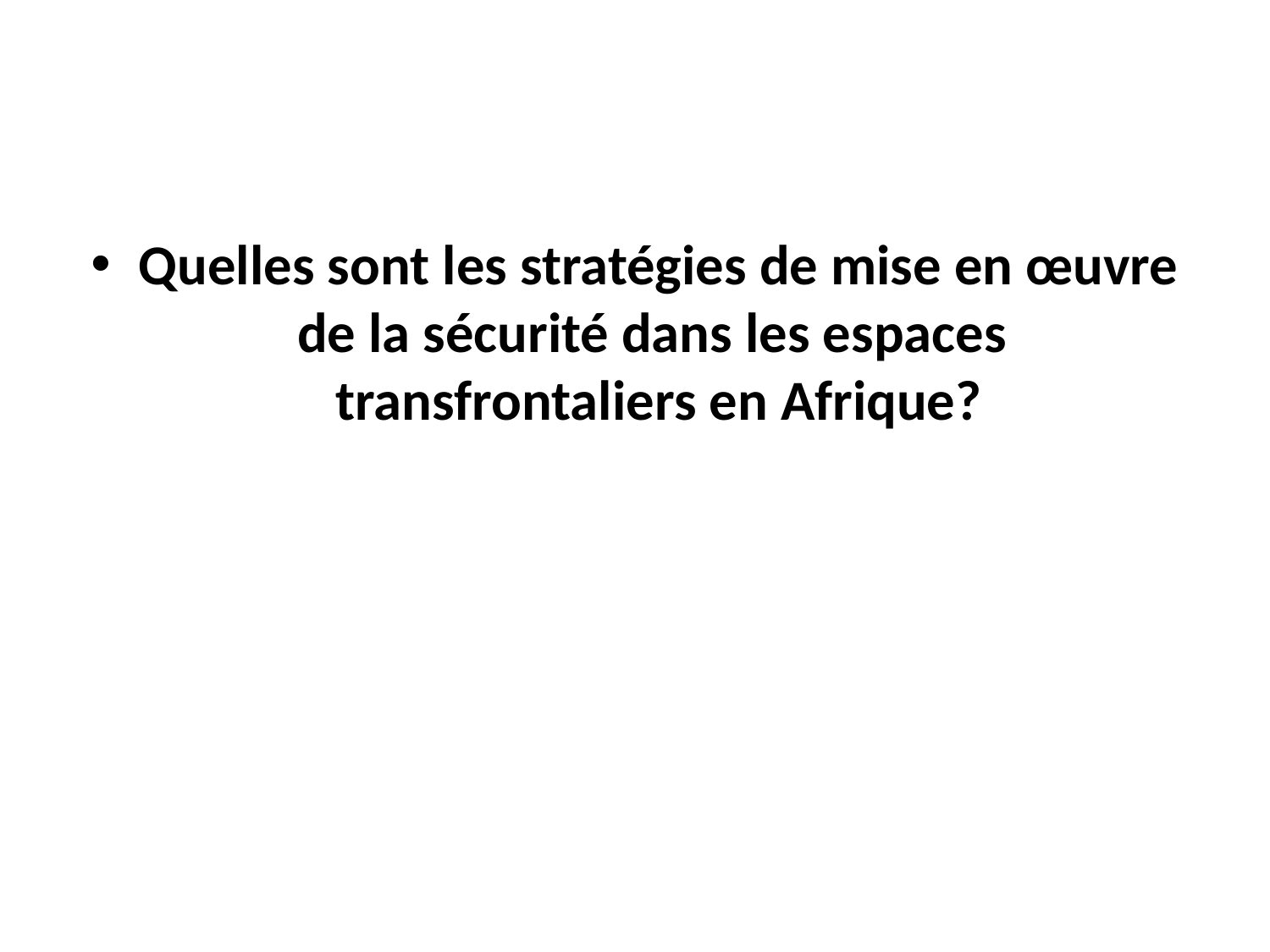

Quelles sont les stratégies de mise en œuvre de la sécurité dans les espaces  transfrontaliers en Afrique?